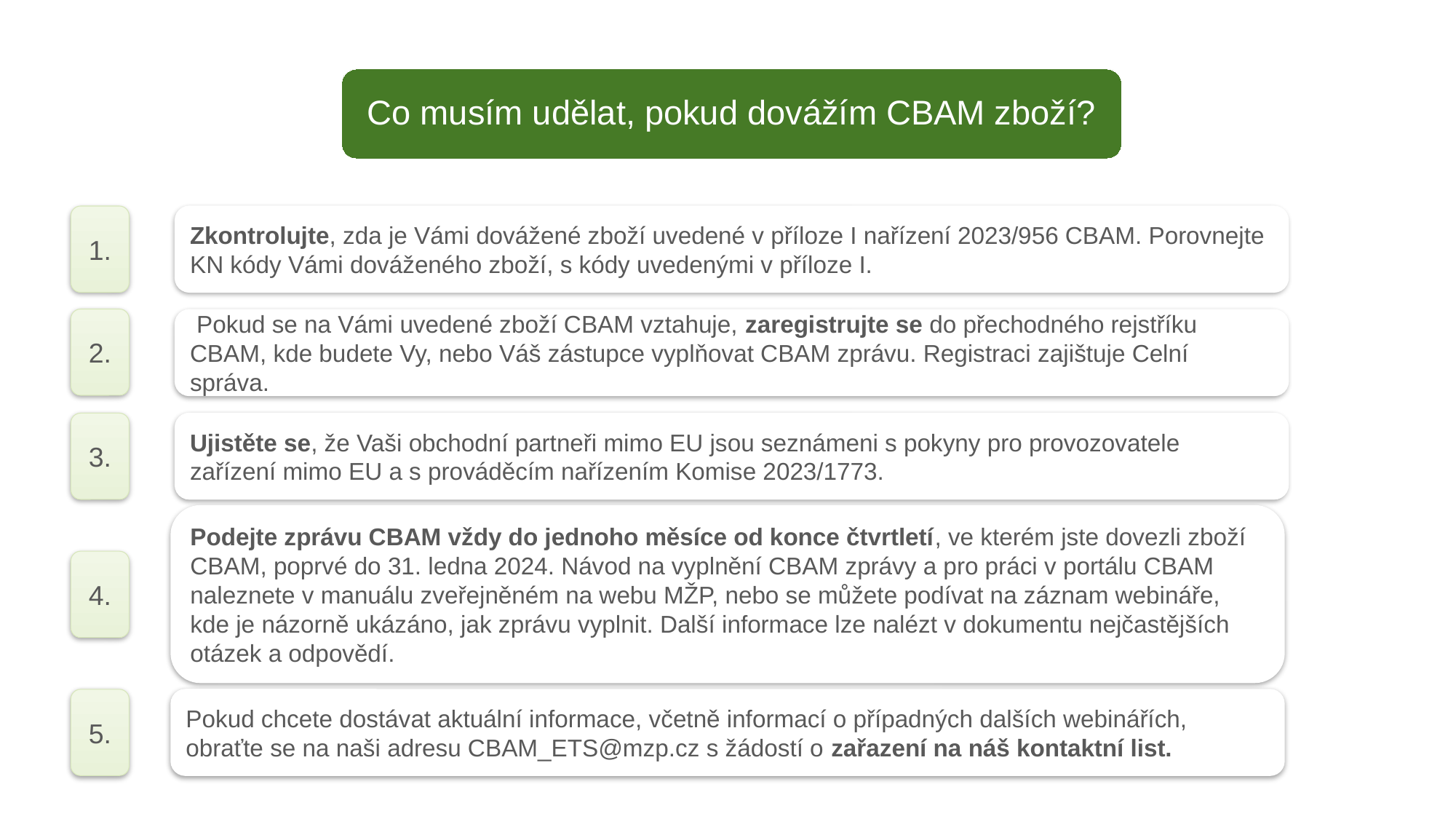

Co musím udělat, pokud dovážím CBAM zboží?
1.
Zkontrolujte, zda je Vámi dovážené zboží uvedené v příloze I nařízení 2023/956 CBAM. Porovnejte KN kódy Vámi dováženého zboží, s kódy uvedenými v příloze I.
2.
 Pokud se na Vámi uvedené zboží CBAM vztahuje, zaregistrujte se do přechodného rejstříku CBAM, kde budete Vy, nebo Váš zástupce vyplňovat CBAM zprávu. Registraci zajištuje Celní správa.
Ujistěte se, že Vaši obchodní partneři mimo EU jsou seznámeni s pokyny pro provozovatele zařízení mimo EU a s prováděcím nařízením Komise 2023/1773.
3.
Podejte zprávu CBAM vždy do jednoho měsíce od konce čtvrtletí, ve kterém jste dovezli zboží CBAM, poprvé do 31. ledna 2024. Návod na vyplnění CBAM zprávy a pro práci v portálu CBAM naleznete v manuálu zveřejněném na webu MŽP, nebo se můžete podívat na záznam webináře, kde je názorně ukázáno, jak zprávu vyplnit. Další informace lze nalézt v dokumentu nejčastějších otázek a odpovědí.
4.
5.
Pokud chcete dostávat aktuální informace, včetně informací o případných dalších webinářích, obraťte se na naši adresu CBAM_ETS@mzp.cz s žádostí o zařazení na náš kontaktní list.